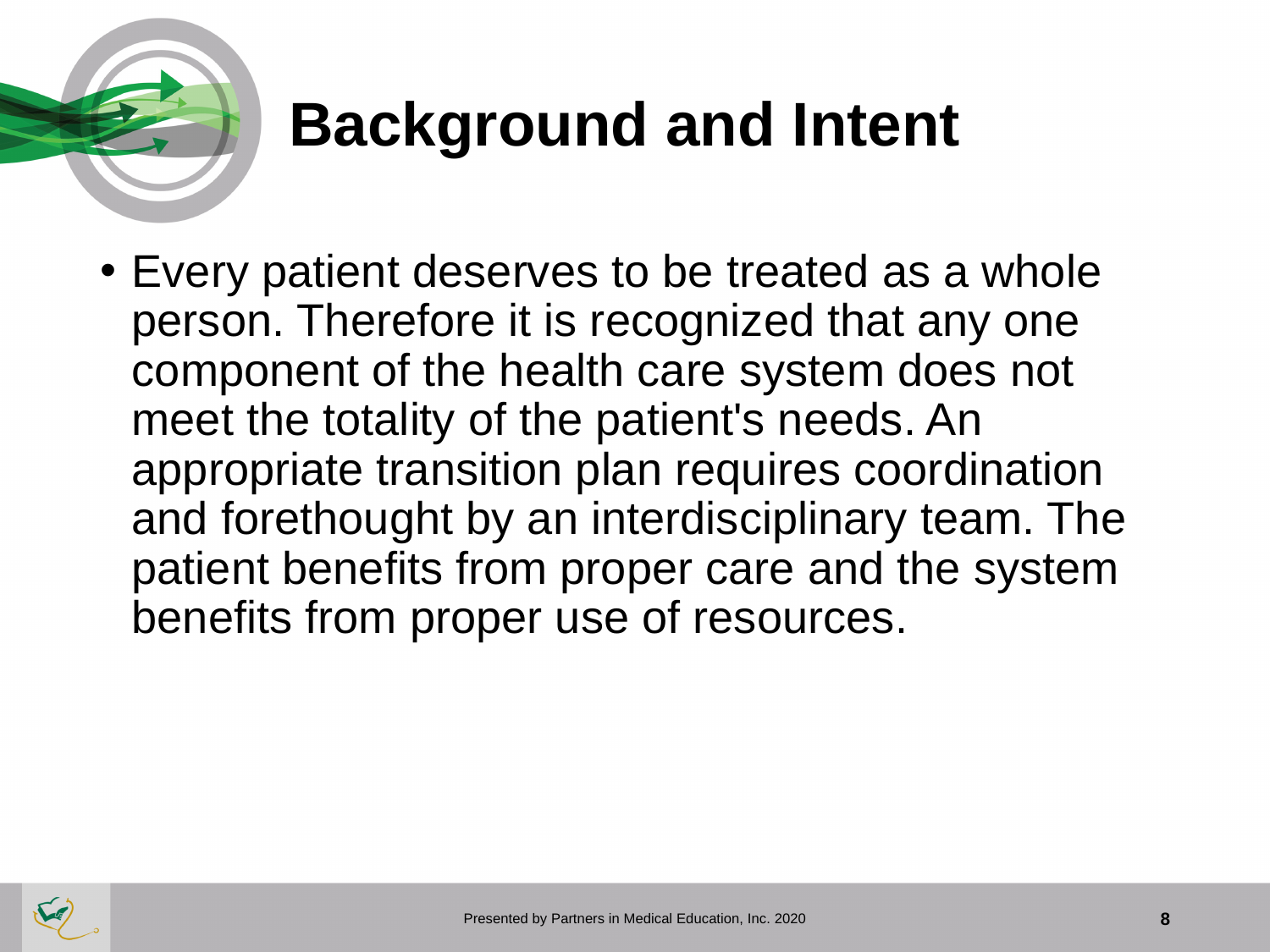

# Background and Intent
Every patient deserves to be treated as a whole person. Therefore it is recognized that any one component of the health care system does not meet the totality of the patient's needs. An appropriate transition plan requires coordination and forethought by an interdisciplinary team. The patient benefits from proper care and the system benefits from proper use of resources.
Presented by Partners in Medical Education, Inc. 2020
8